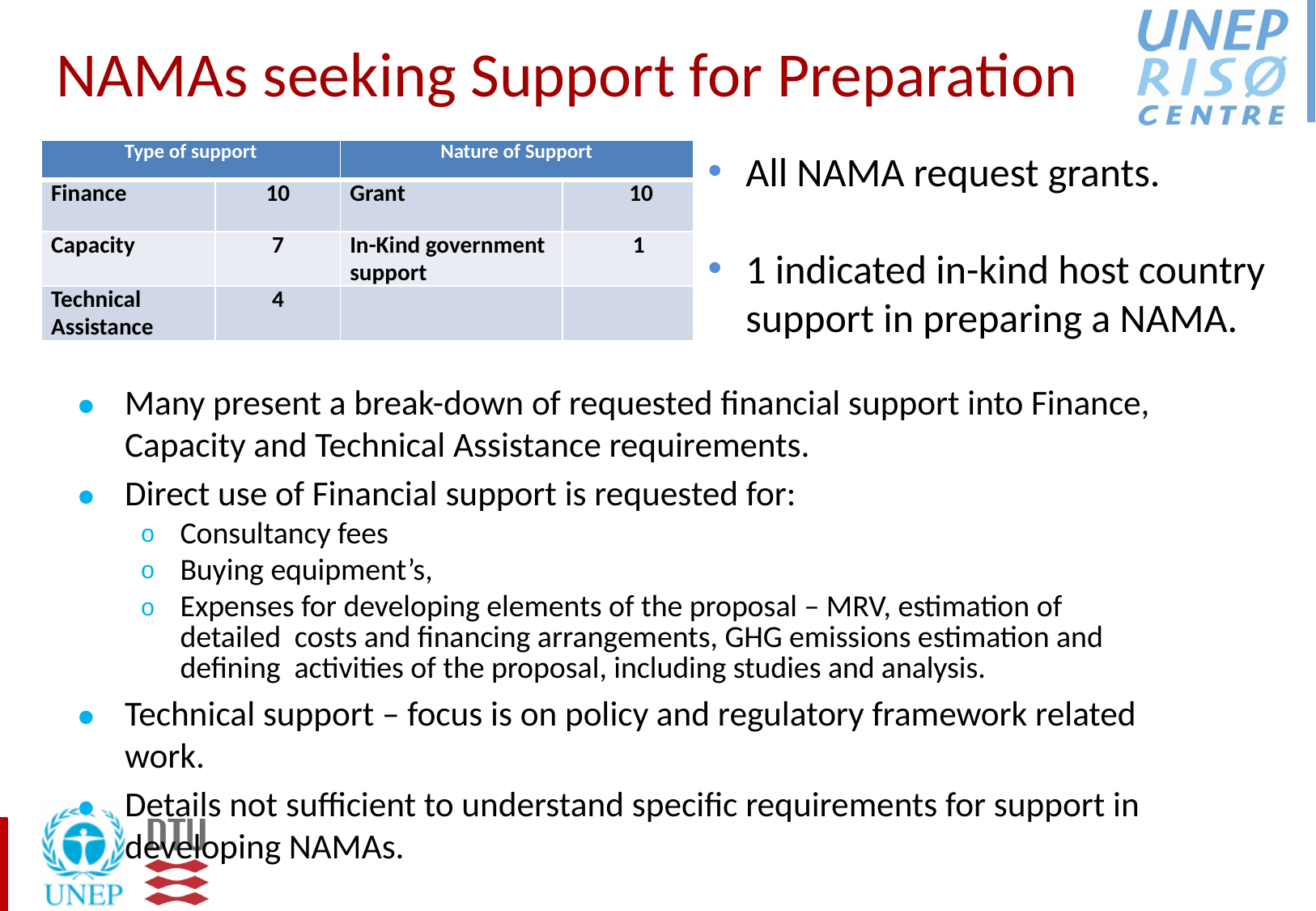

# NAMAs seeking Support for Preparation
| Type of support |  | Nature of Support |  |
| --- | --- | --- | --- |
| Finance | 10 | Grant | 10 |
| Capacity | 7 | In-Kind government support | 1 |
| Technical Assistance | 4 |  |  |
All NAMA request grants.

1 indicated in-kind host country support in preparing a NAMA.
Many present a break-down of requested financial support into Finance, Capacity and Technical Assistance requirements.
Direct use of Financial support is requested for:
Consultancy fees
Buying equipment’s,
Expenses for developing elements of the proposal – MRV, estimation of       detailed  costs and financing arrangements, GHG emissions estimation and defining  activities of the proposal, including studies and analysis.
Technical support – focus is on policy and regulatory framework related work.
Details not sufficient to understand specific requirements for support in developing NAMAs.